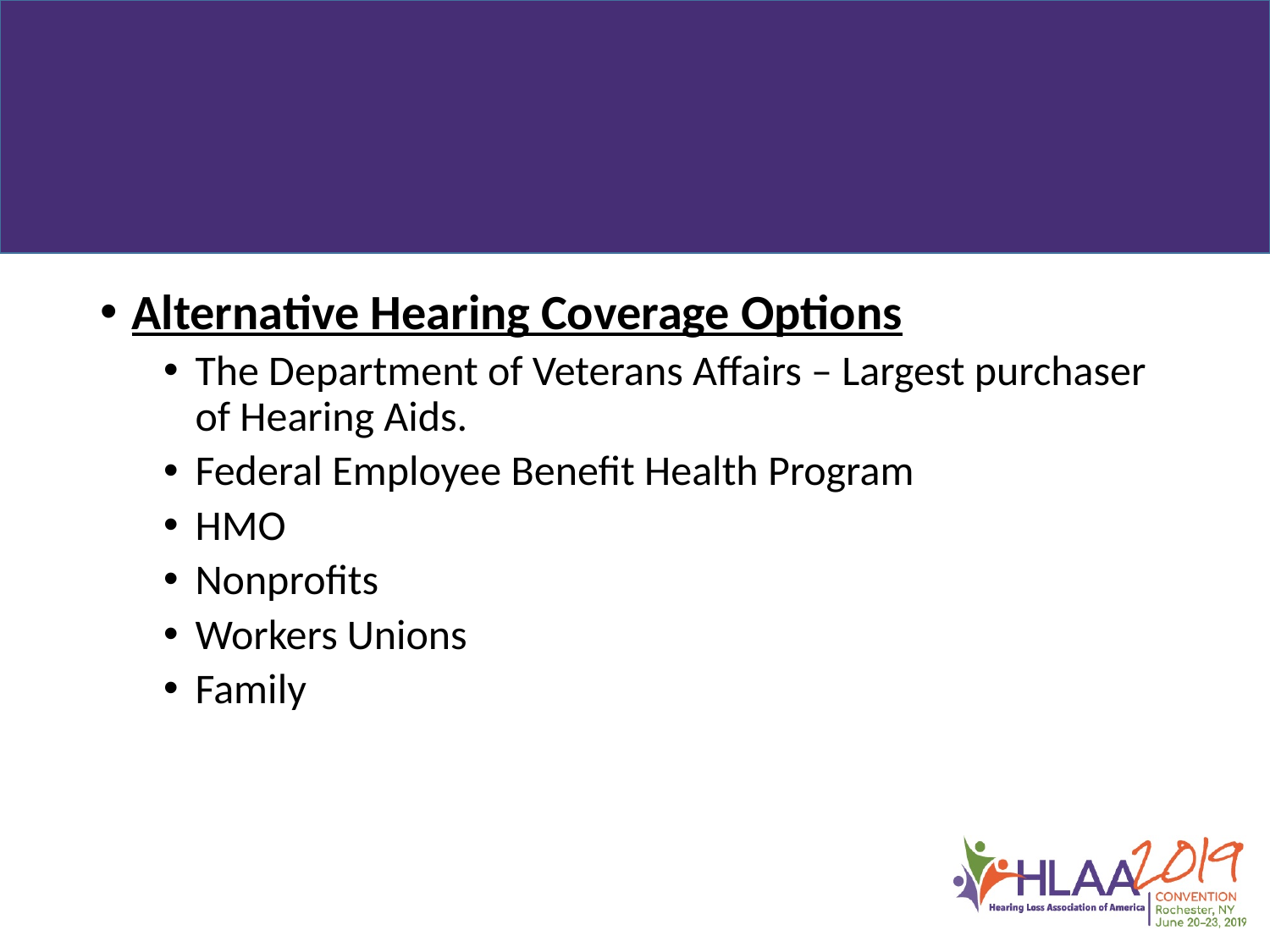

#
Alternative Hearing Coverage Options
The Department of Veterans Affairs – Largest purchaser of Hearing Aids.
Federal Employee Benefit Health Program
HMO
Nonprofits
Workers Unions
Family